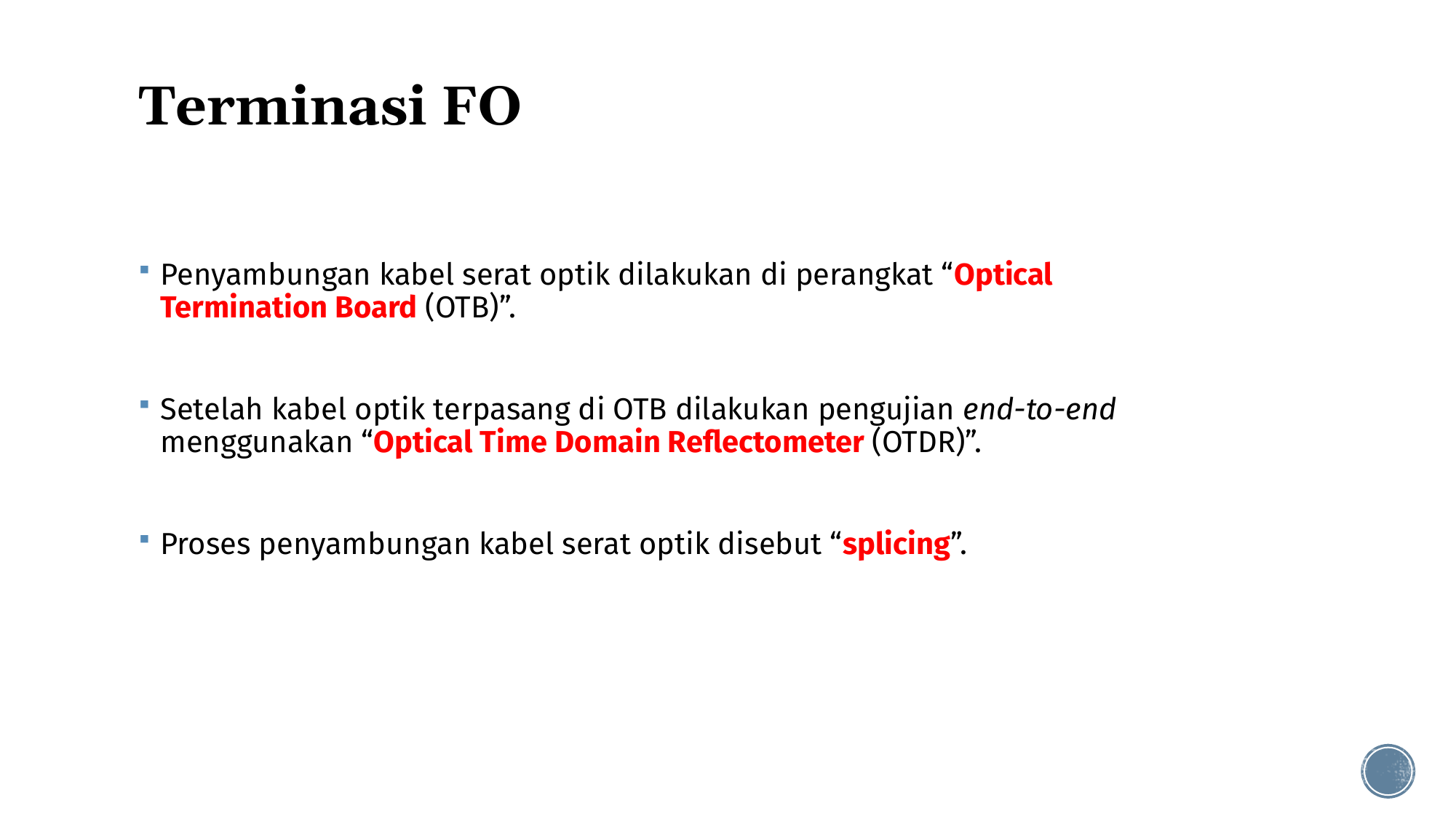

# Terminasi FO
Penyambungan kabel serat optik dilakukan di perangkat “Optical Termination Board (OTB)”.

Setelah kabel optik terpasang di OTB dilakukan pengujian end-to-end menggunakan “Optical Time Domain Reflectometer (OTDR)”.

Proses penyambungan kabel serat optik disebut “splicing”.